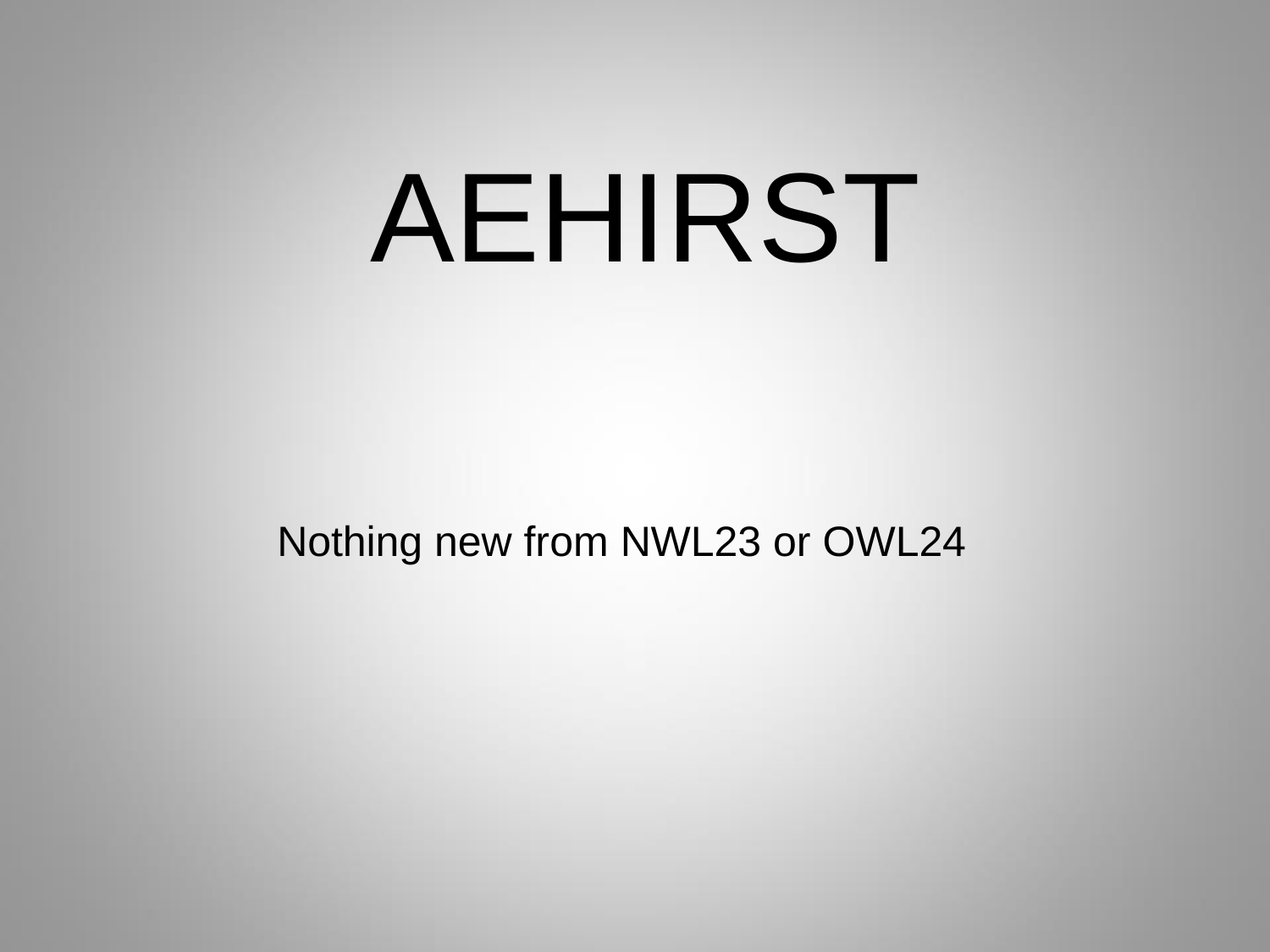

AEHIRST
Nothing new from NWL23 or OWL24